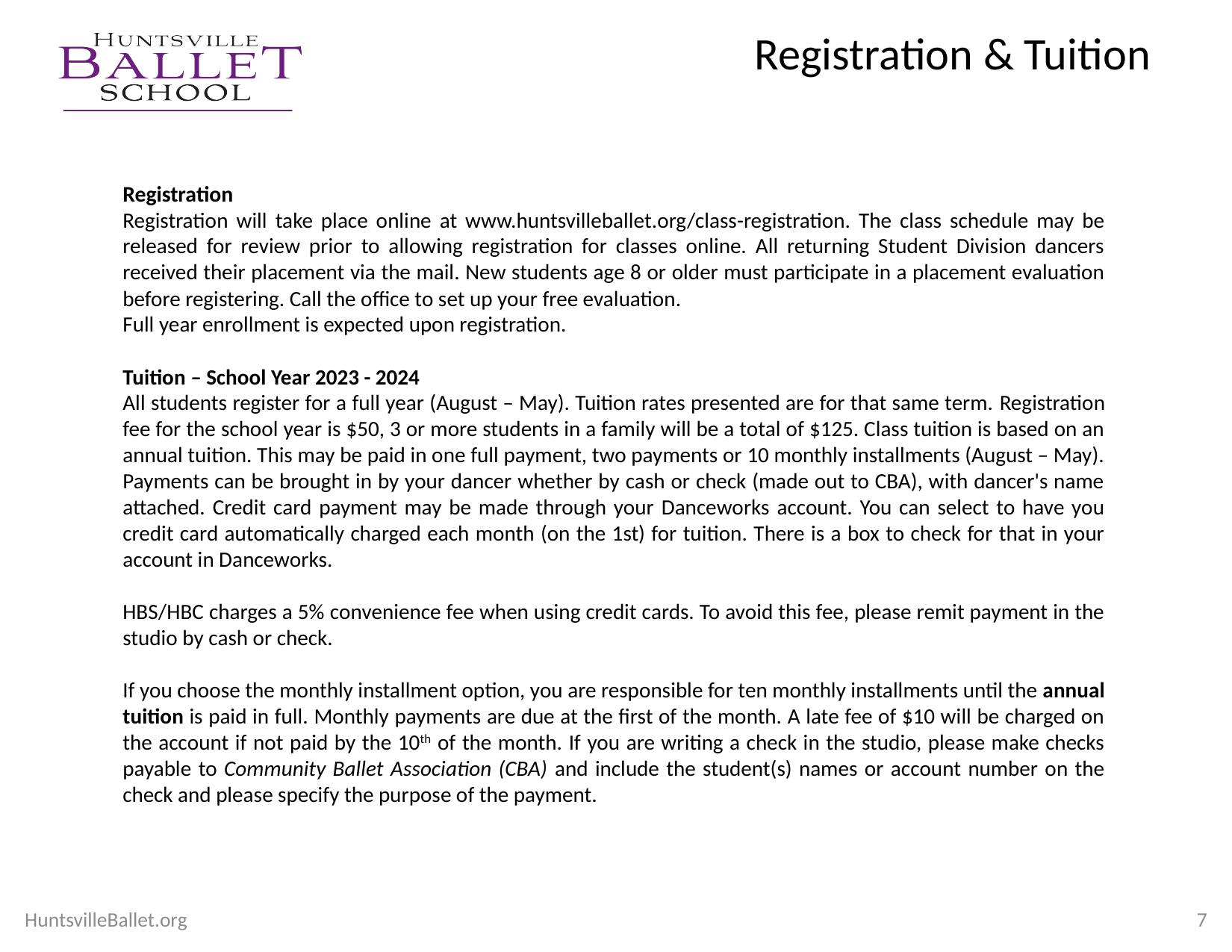

# Registration & Tuition
Registration
Registration will take place online at www.huntsvilleballet.org/class-registration. The class schedule may be released for review prior to allowing registration for classes online. All returning Student Division dancers received their placement via the mail. New students age 8 or older must participate in a placement evaluation before registering. Call the office to set up your free evaluation.
Full year enrollment is expected upon registration.

Tuition – School Year 2023 - 2024
All students register for a full year (August – May). Tuition rates presented are for that same term. Registration fee for the school year is $50, 3 or more students in a family will be a total of $125. Class tuition is based on an annual tuition. This may be paid in one full payment, two payments or 10 monthly installments (August – May). Payments can be brought in by your dancer whether by cash or check (made out to CBA), with dancer's name attached. Credit card payment may be made through your Danceworks account. You can select to have you credit card automatically charged each month (on the 1st) for tuition. There is a box to check for that in your account in Danceworks.

HBS/HBC charges a 5% convenience fee when using credit cards. To avoid this fee, please remit payment in the studio by cash or check.

If you choose the monthly installment option, you are responsible for ten monthly installments until the annual tuition is paid in full. Monthly payments are due at the first of the month. A late fee of $10 will be charged on the account if not paid by the 10th of the month. If you are writing a check in the studio, please make checks payable to Community Ballet Association (CBA) and include the student(s) names or account number on the check and please specify the purpose of the payment.

HuntsvilleBallet.org
7